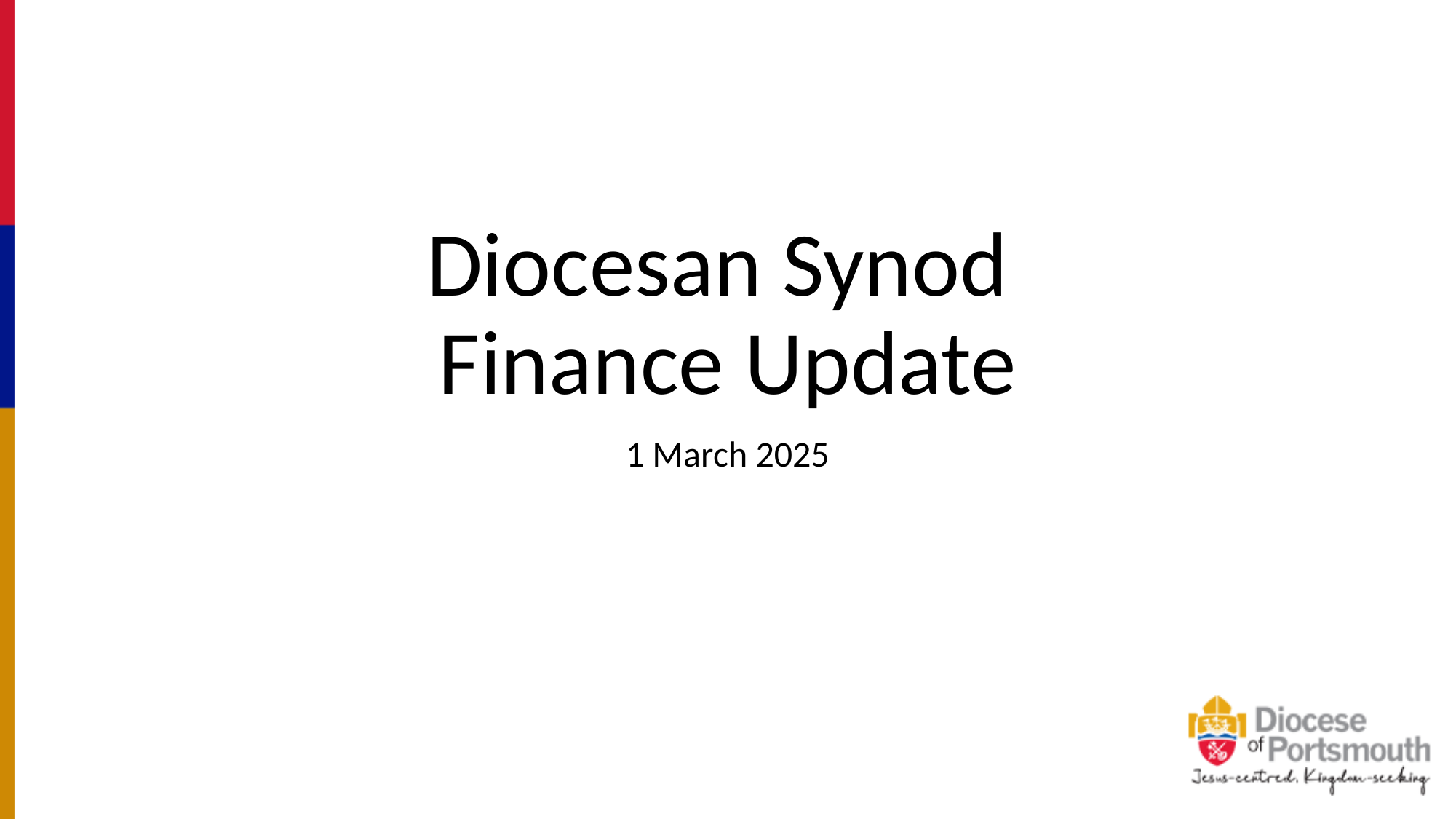

# Diocesan Synod Finance Update
1 March 2025